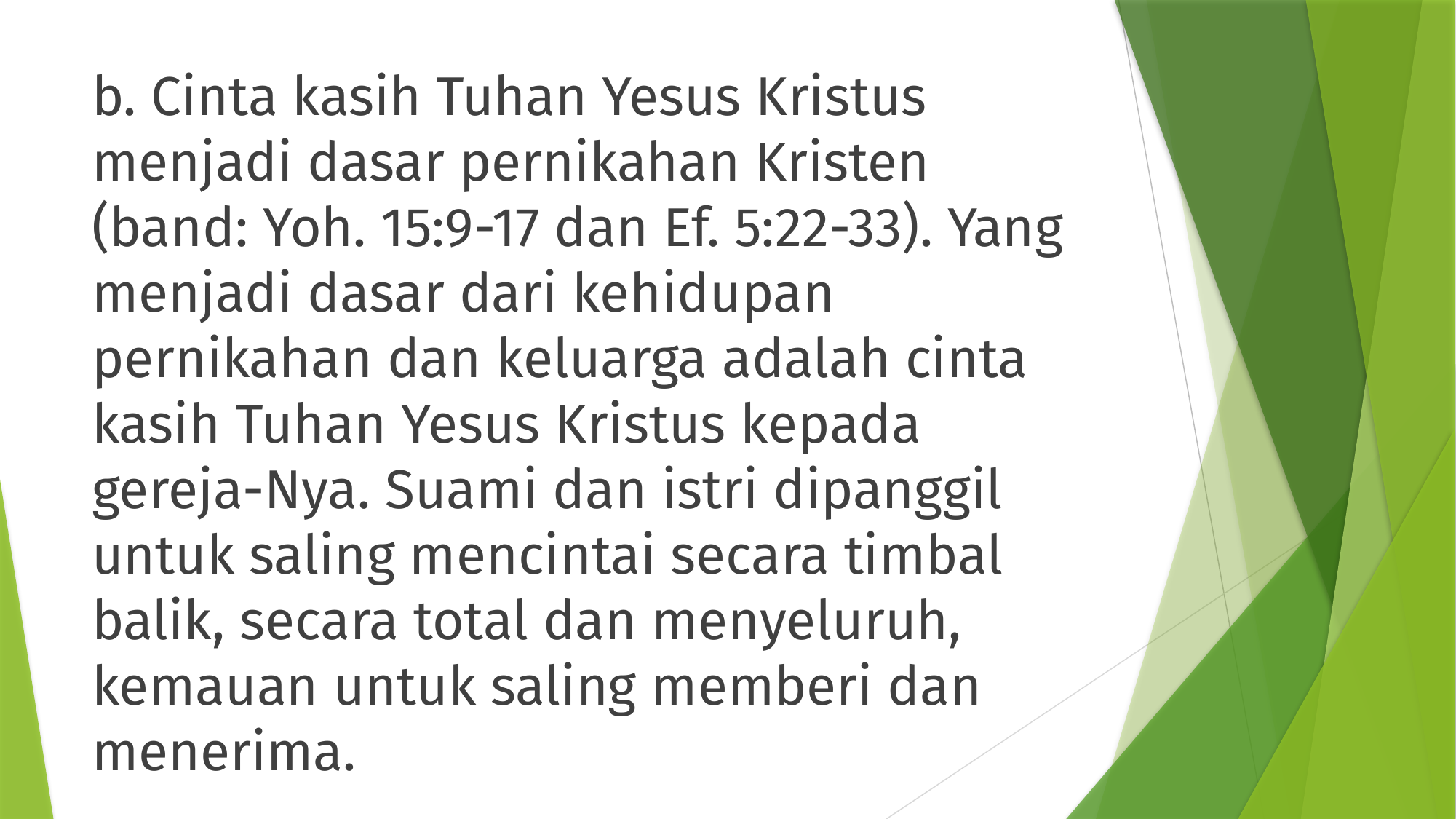

b. Cinta kasih Tuhan Yesus Kristus menjadi dasar pernikahan Kristen (band: Yoh. 15:9-17 dan Ef. 5:22-33). Yang menjadi dasar dari kehidupan pernikahan dan keluarga adalah cinta kasih Tuhan Yesus Kristus kepada gereja-Nya. Suami dan istri dipanggil untuk saling mencintai secara timbal balik, secara total dan menyeluruh, kemauan untuk saling memberi dan menerima.